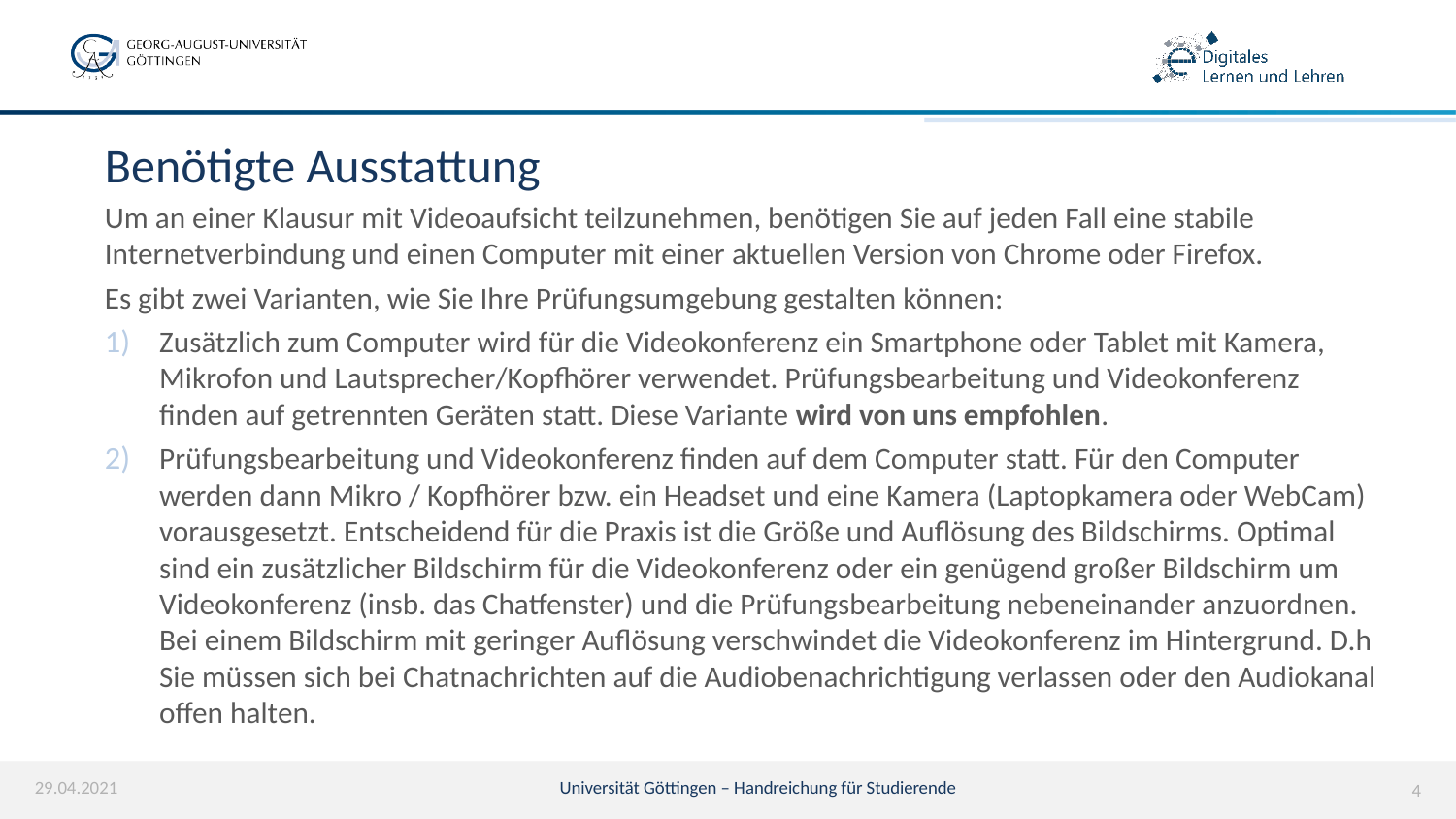

# Benötigte Ausstattung
Um an einer Klausur mit Videoaufsicht teilzunehmen, benötigen Sie auf jeden Fall eine stabile Internetverbindung und einen Computer mit einer aktuellen Version von Chrome oder Firefox.
Es gibt zwei Varianten, wie Sie Ihre Prüfungsumgebung gestalten können:
Zusätzlich zum Computer wird für die Videokonferenz ein Smartphone oder Tablet mit Kamera, Mikrofon und Lautsprecher/Kopfhörer verwendet. Prüfungsbearbeitung und Videokonferenz finden auf getrennten Geräten statt. Diese Variante wird von uns empfohlen.
Prüfungsbearbeitung und Videokonferenz finden auf dem Computer statt. Für den Computer werden dann Mikro / Kopfhörer bzw. ein Headset und eine Kamera (Laptopkamera oder WebCam) vorausgesetzt. Entscheidend für die Praxis ist die Größe und Auflösung des Bildschirms. Optimal sind ein zusätzlicher Bildschirm für die Videokonferenz oder ein genügend großer Bildschirm um Videokonferenz (insb. das Chatfenster) und die Prüfungsbearbeitung nebeneinander anzuordnen. Bei einem Bildschirm mit geringer Auflösung verschwindet die Videokonferenz im Hintergrund. D.h Sie müssen sich bei Chatnachrichten auf die Audiobenachrichtigung verlassen oder den Audiokanal offen halten.

29.04.2021
Universität Göttingen – Handreichung für Studierende
4